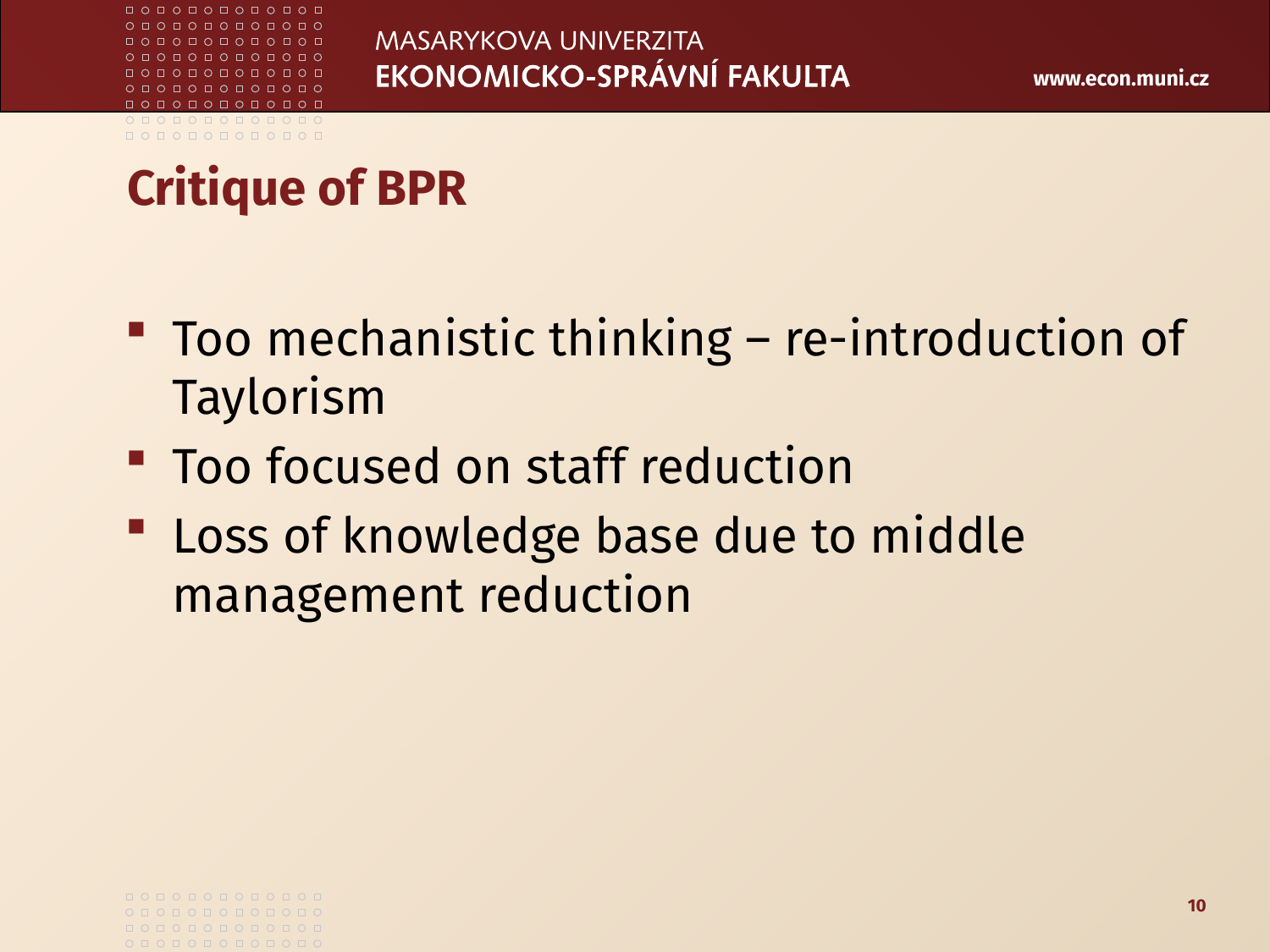

# Critique of BPR
Too mechanistic thinking – re-introduction of Taylorism
Too focused on staff reduction
Loss of knowledge base due to middle management reduction
10